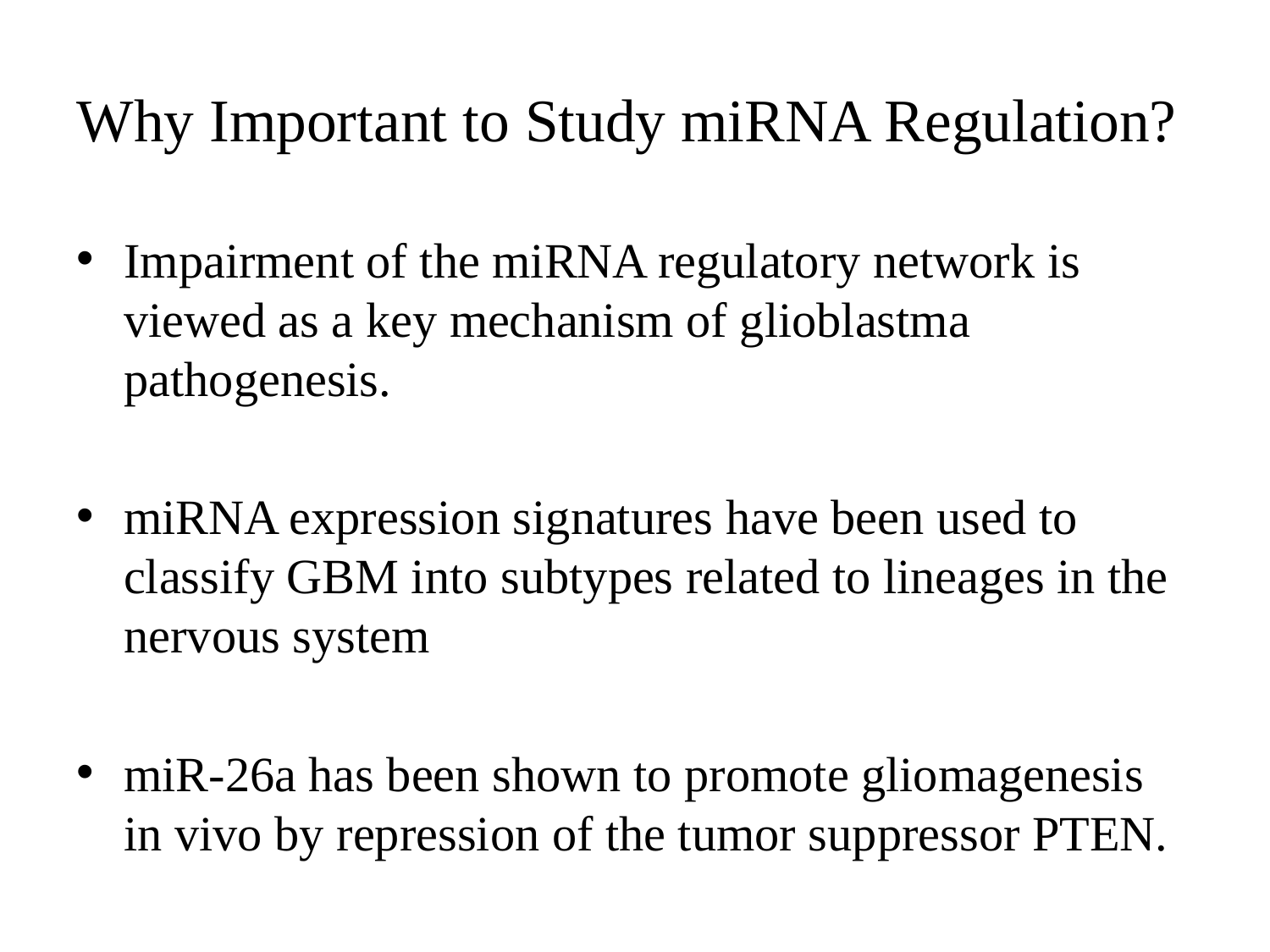

# Why Important to Study miRNA Regulation?
Impairment of the miRNA regulatory network is viewed as a key mechanism of glioblastma pathogenesis.

miRNA expression signatures have been used to classify GBM into subtypes related to lineages in the nervous system

miR-26a has been shown to promote gliomagenesis in vivo by repression of the tumor suppressor PTEN.